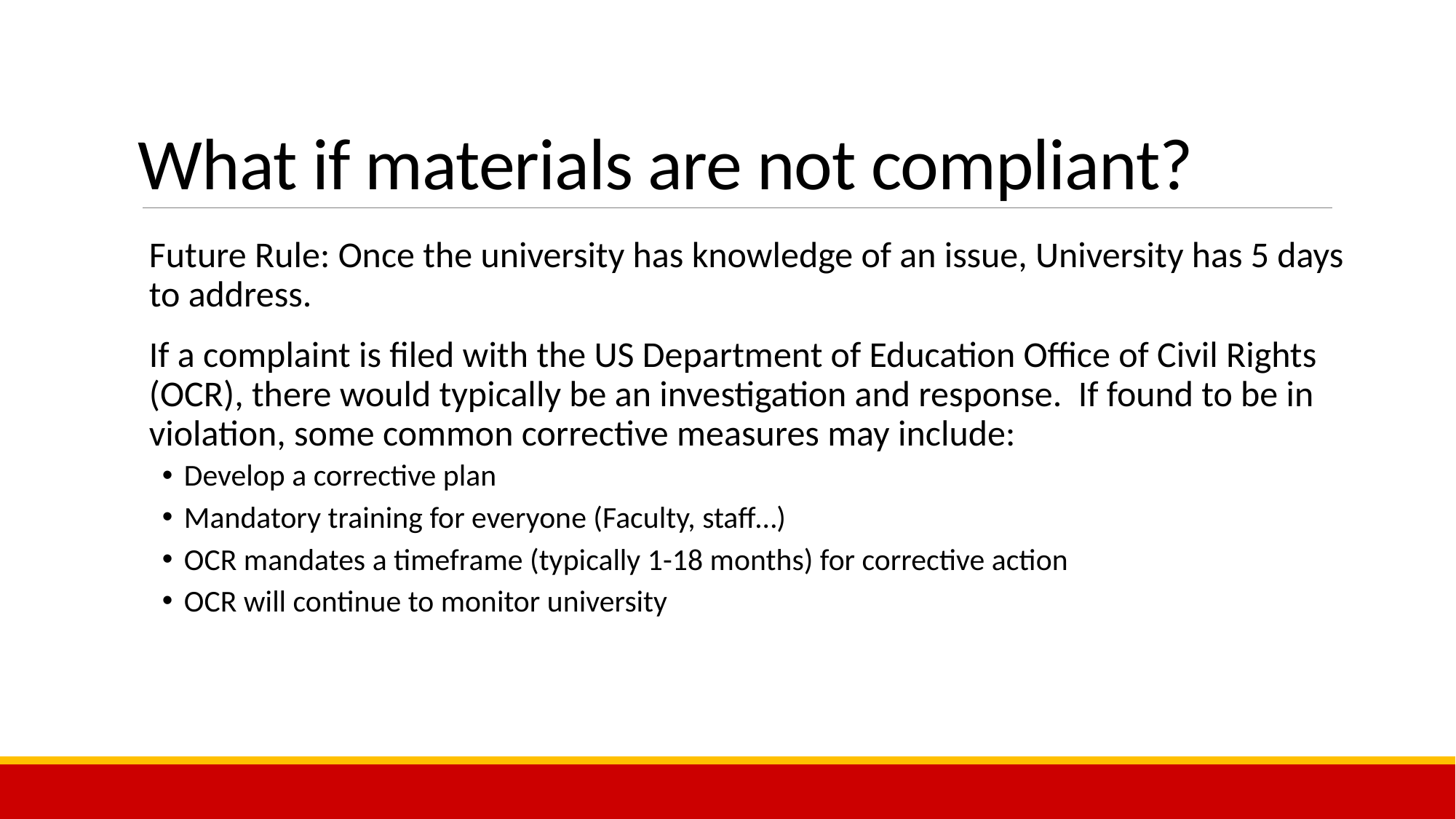

# What if materials are not compliant?
Future Rule: Once the university has knowledge of an issue, University has 5 days to address.
If a complaint is filed with the US Department of Education Office of Civil Rights (OCR), there would typically be an investigation and response.  If found to be in violation, some common corrective measures may include:
Develop a corrective plan
Mandatory training for everyone (Faculty, staff…)
OCR mandates a timeframe (typically 1-18 months) for corrective action
OCR will continue to monitor university